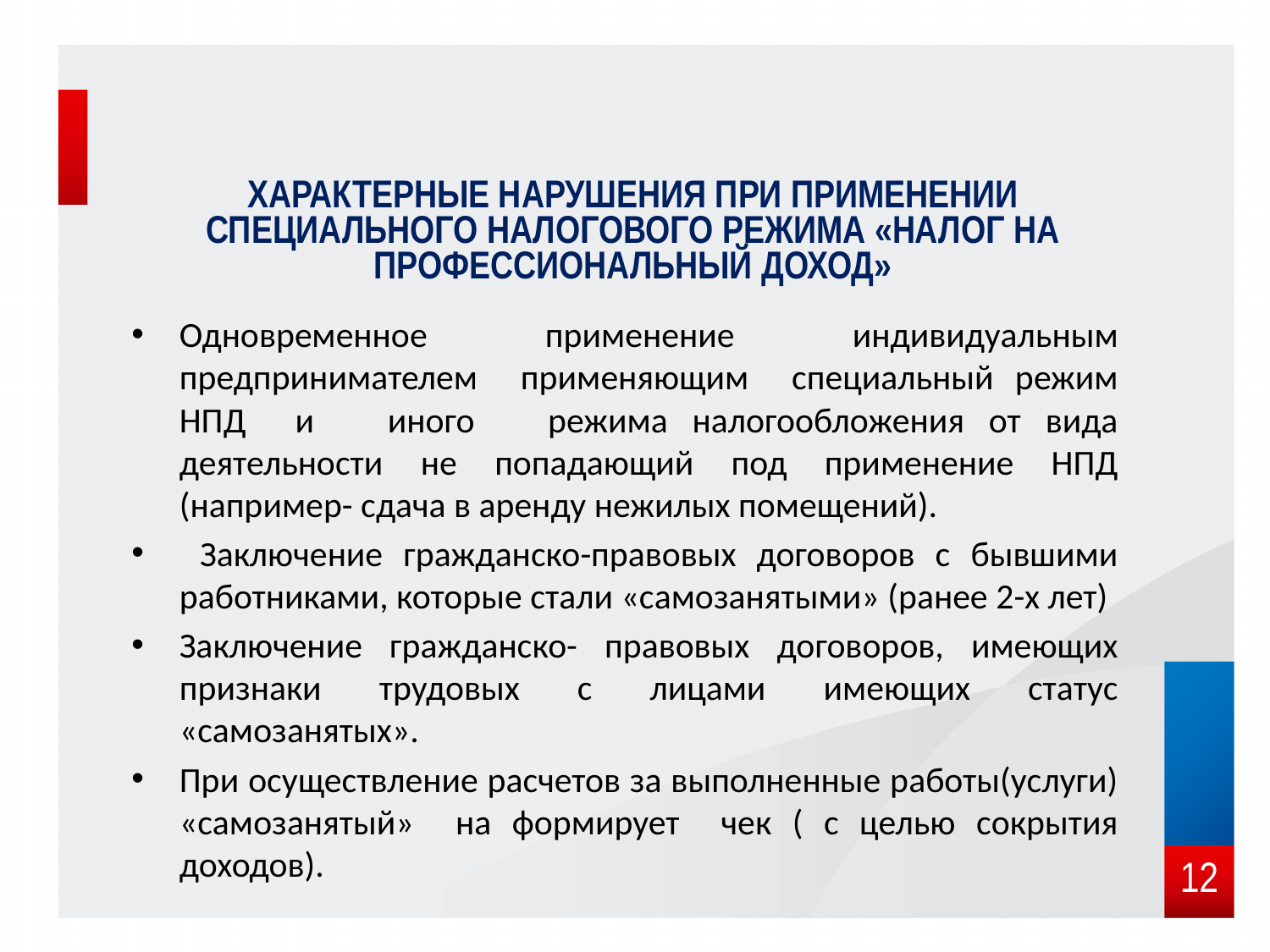

# Характерные нарушения при применении Специального налогового режима «Налог на профессиональный доход»

Одновременное применение индивидуальным предпринимателем  применяющим  специальный режим НПД  и   иного   режима налогообложения от вида деятельности не попадающий под применение НПД (например- сдача в аренду нежилых помещений).
 Заключение гражданско-правовых договоров с бывшими работниками, которые стали «самозанятыми» (ранее 2-х лет)
Заключение гражданско- правовых договоров, имеющих признаки трудовых с лицами имеющих статус «самозанятых».
При осуществление расчетов за выполненные работы(услуги) «самозанятый»  на формирует  чек ( с целью сокрытия доходов).

12